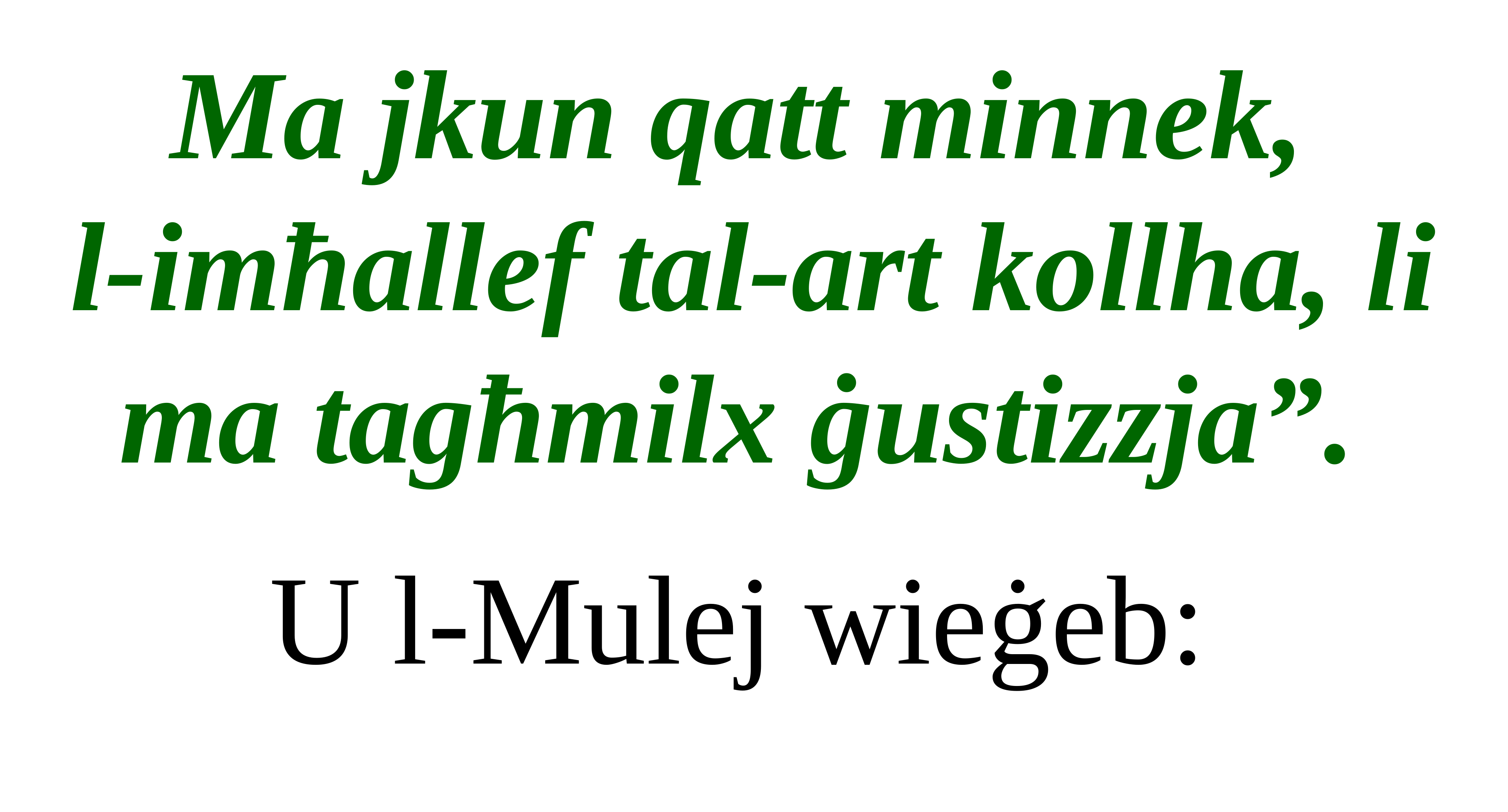

Ma jkun qatt minnek,
l-imħallef tal-art kollha, li ma tagħmilx ġustizzja”.

U l-Mulej wieġeb: